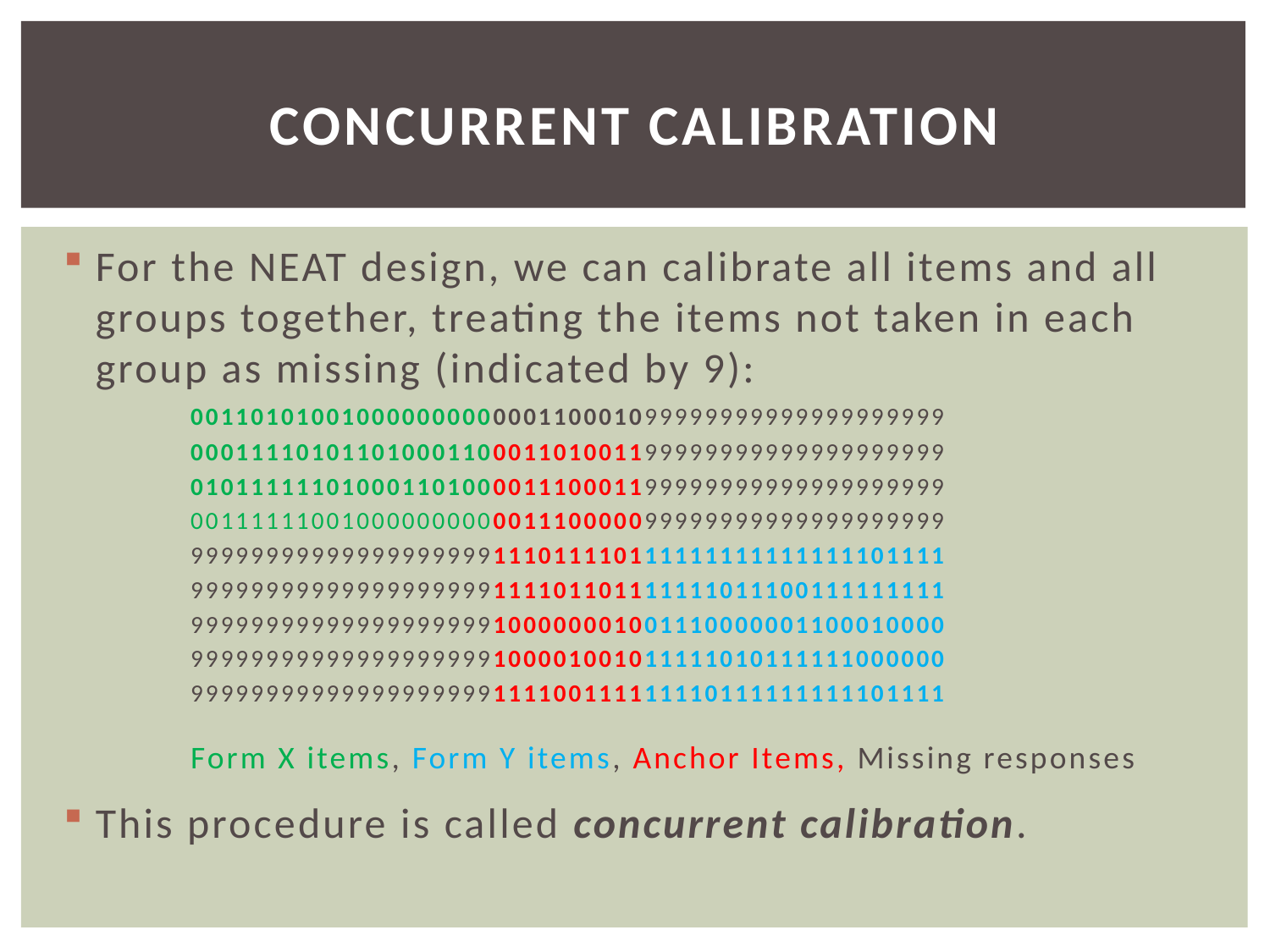

# Concurrent Calibration
For the NEAT design, we can calibrate all items and all groups together, treating the items not taken in each group as missing (indicated by 9):
	00110101001000000000000110001099999999999999999999
	00011110101101000110001101001199999999999999999999
	01011111101000110100001110001199999999999999999999
	00111111001000000000001110000099999999999999999999
	99999999999999999999111011110111111111111111101111
	99999999999999999999111101101111111011100111111111
	99999999999999999999100000001001110000001100010000
	99999999999999999999100001001011111010111111000000
	99999999999999999999111100111111110111111111101111

	Form X items, Form Y items, Anchor Items, Missing responses
This procedure is called concurrent calibration.